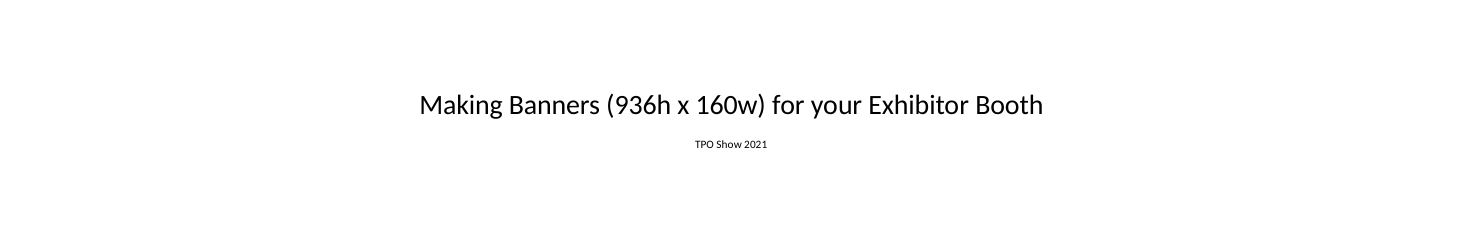

# Making Banners (936h x 160w) for your Exhibitor Booth
TPO Show 2021